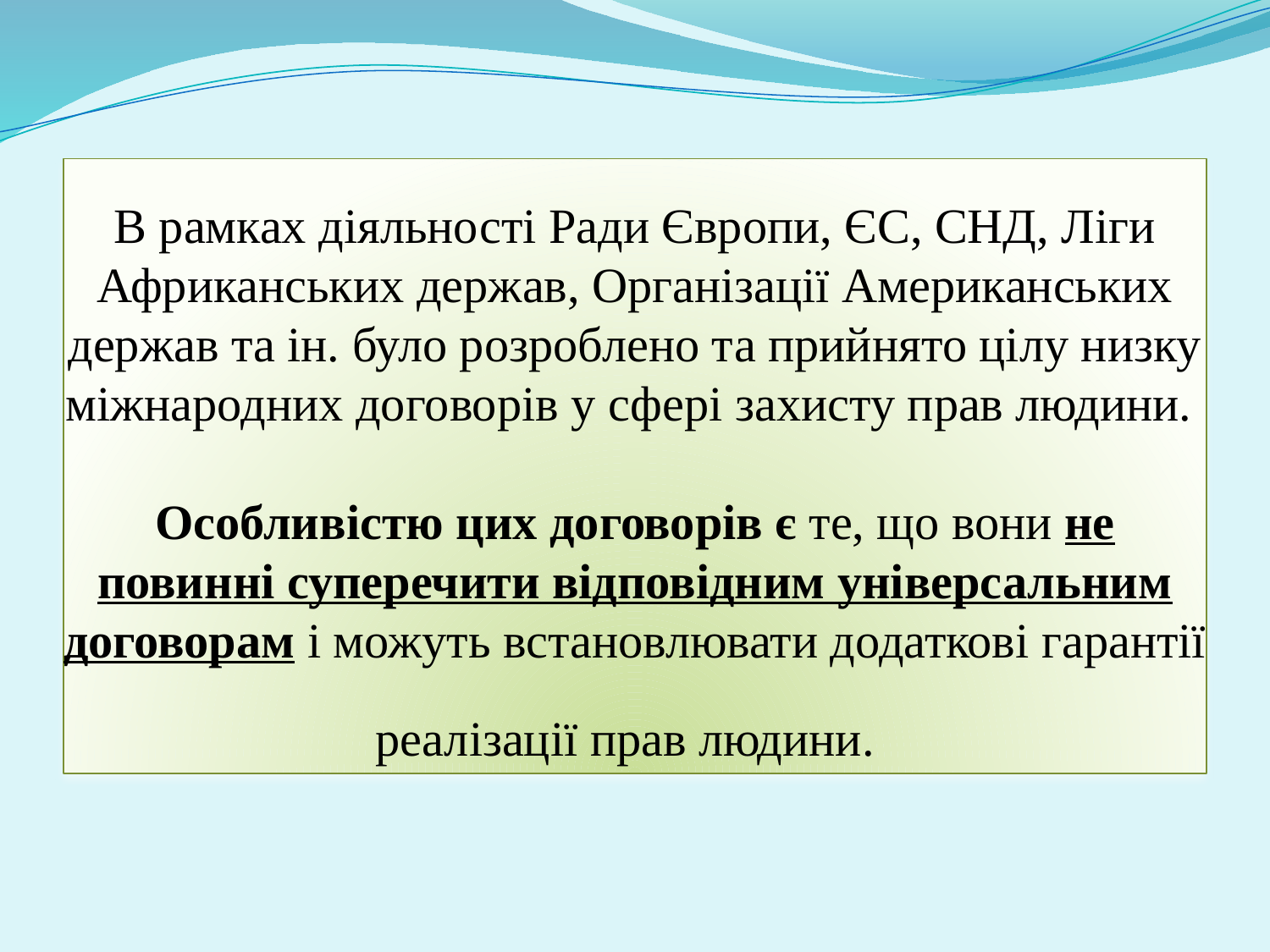

# В рамках діяльності Ради Європи, ЄС, СНД, Ліги Африканських держав, Організації Американських держав та ін. було розроблено та прийнято цілу низку міжнародних договорів у сфері захисту прав людини. Особливістю цих договорів є те, що вони не повинні суперечити відповідним універсальним договорам і можуть встановлювати додаткові гарантії реалізації прав людини.